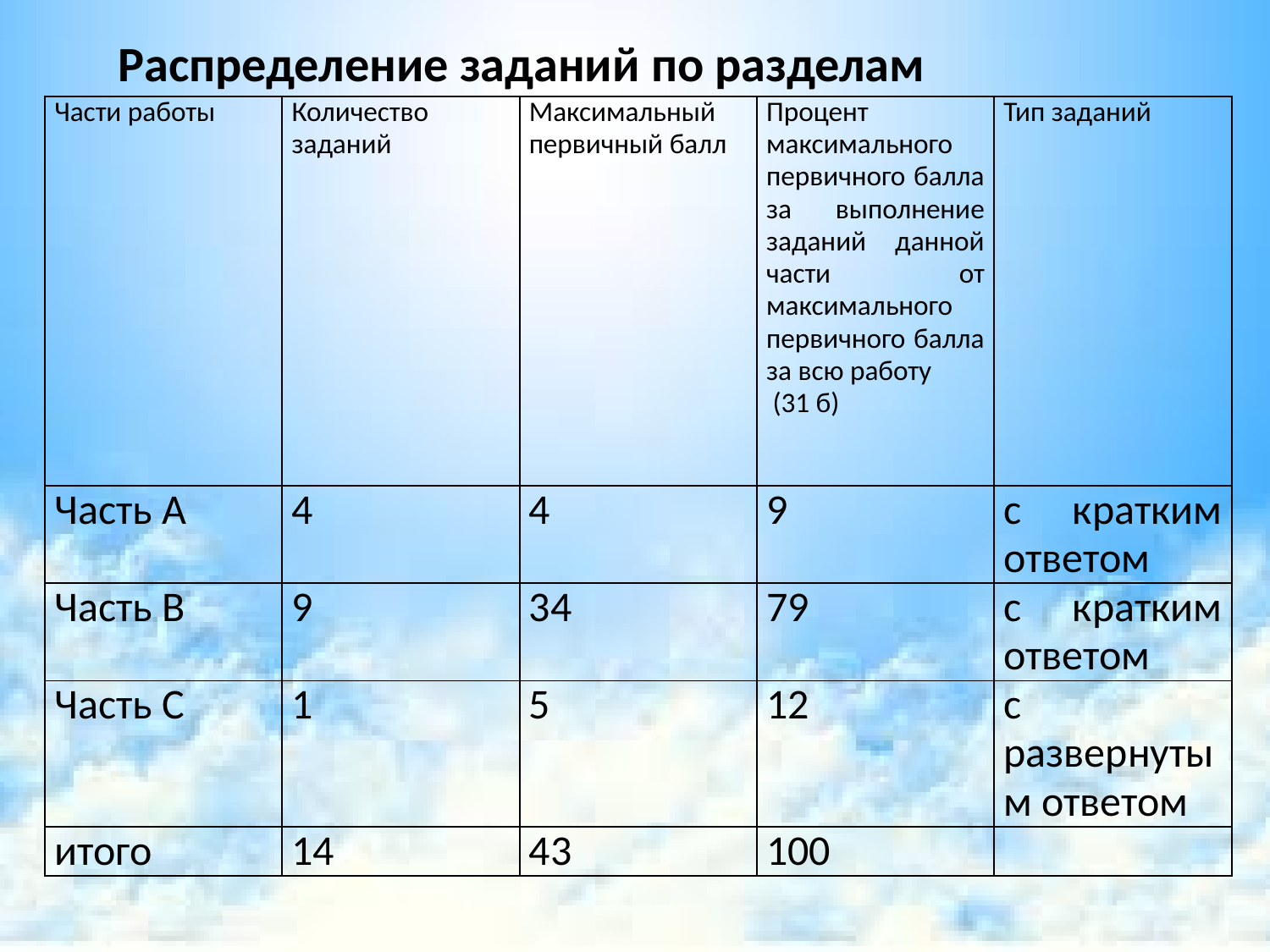

Распределение заданий по разделам

| Части работы | Количество заданий | Максимальный первичный балл | Процент максимального первичного балла за выполнение заданий данной части от максимального первичного балла за всю работу (31 б) | Тип заданий |
| --- | --- | --- | --- | --- |
| Часть А | 4 | 4 | 9 | с кратким ответом |
| Часть В | 9 | 34 | 79 | с кратким ответом |
| Часть С | 1 | 5 | 12 | с развернутым ответом |
| итого | 14 | 43 | 100 |  |